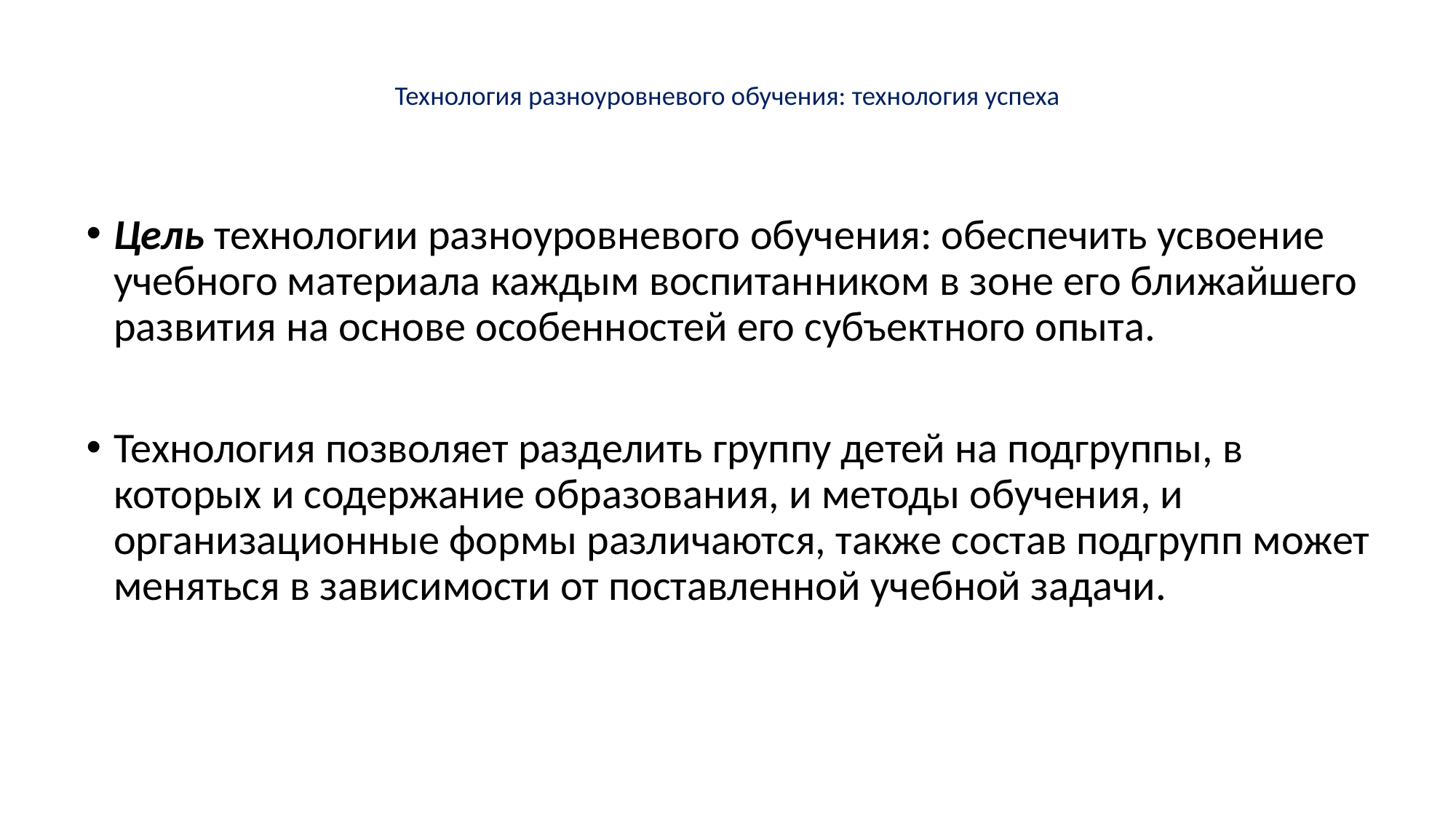

# Технология разноуровневого обучения: технология успеха
Цель технологии разноуровневого обучения: обеспечить усвоение учебного материала каждым воспитанником в зоне его ближайшего развития на основе особенностей его субъектного опыта.

Технология позволяет разделить группу детей на подгруппы, в которых и содержание образования, и методы обучения, и организационные формы различаются, также состав подгрупп может меняться в зависимости от поставленной учебной задачи.